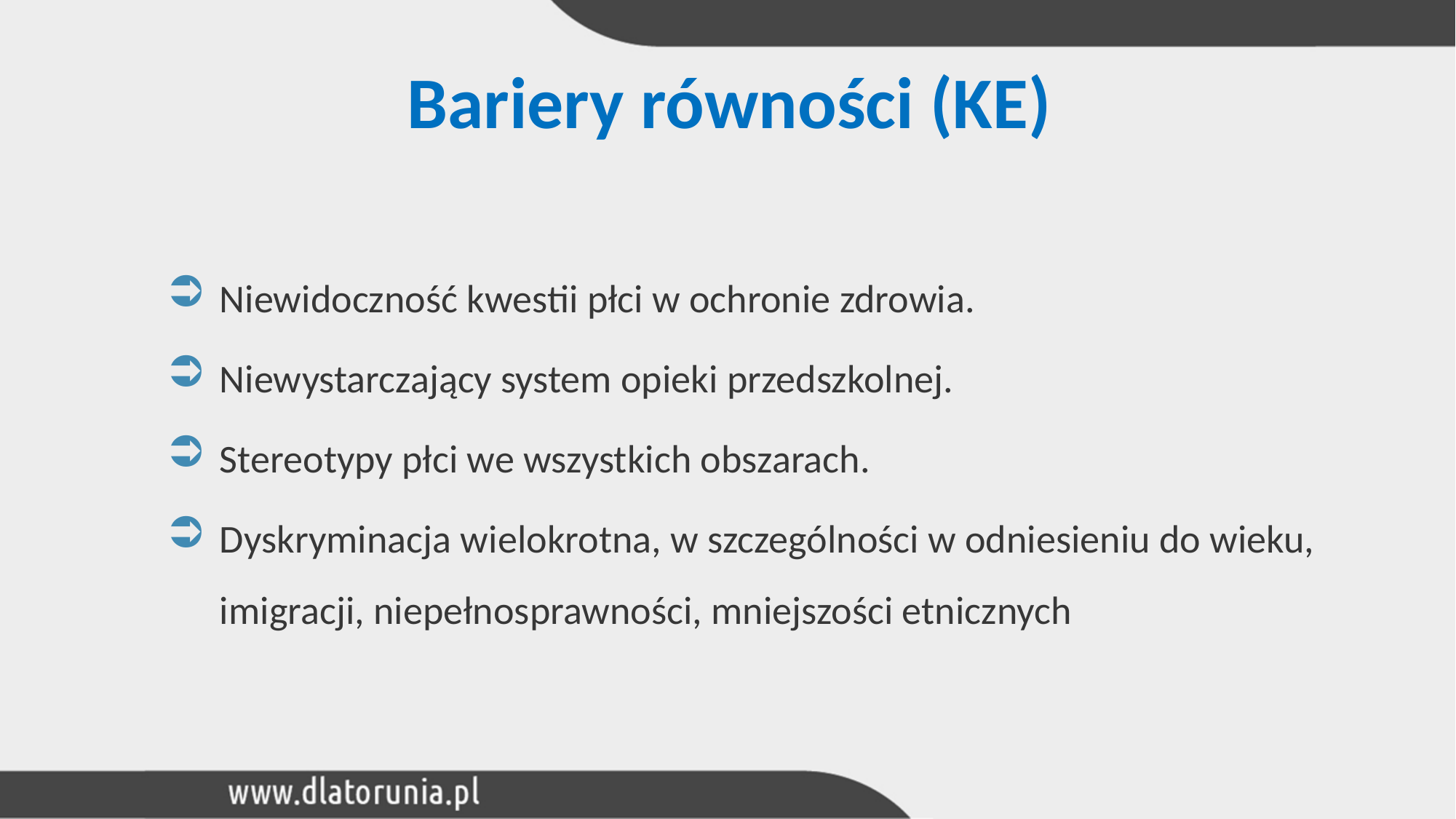

# Bariery równości (KE)
Niewidoczność kwestii płci w ochronie zdrowia.
Niewystarczający system opieki przedszkolnej.
Stereotypy płci we wszystkich obszarach.
Dyskryminacja wielokrotna, w szczególności w odniesieniu do wieku, imigracji, niepełnosprawności, mniejszości etnicznych